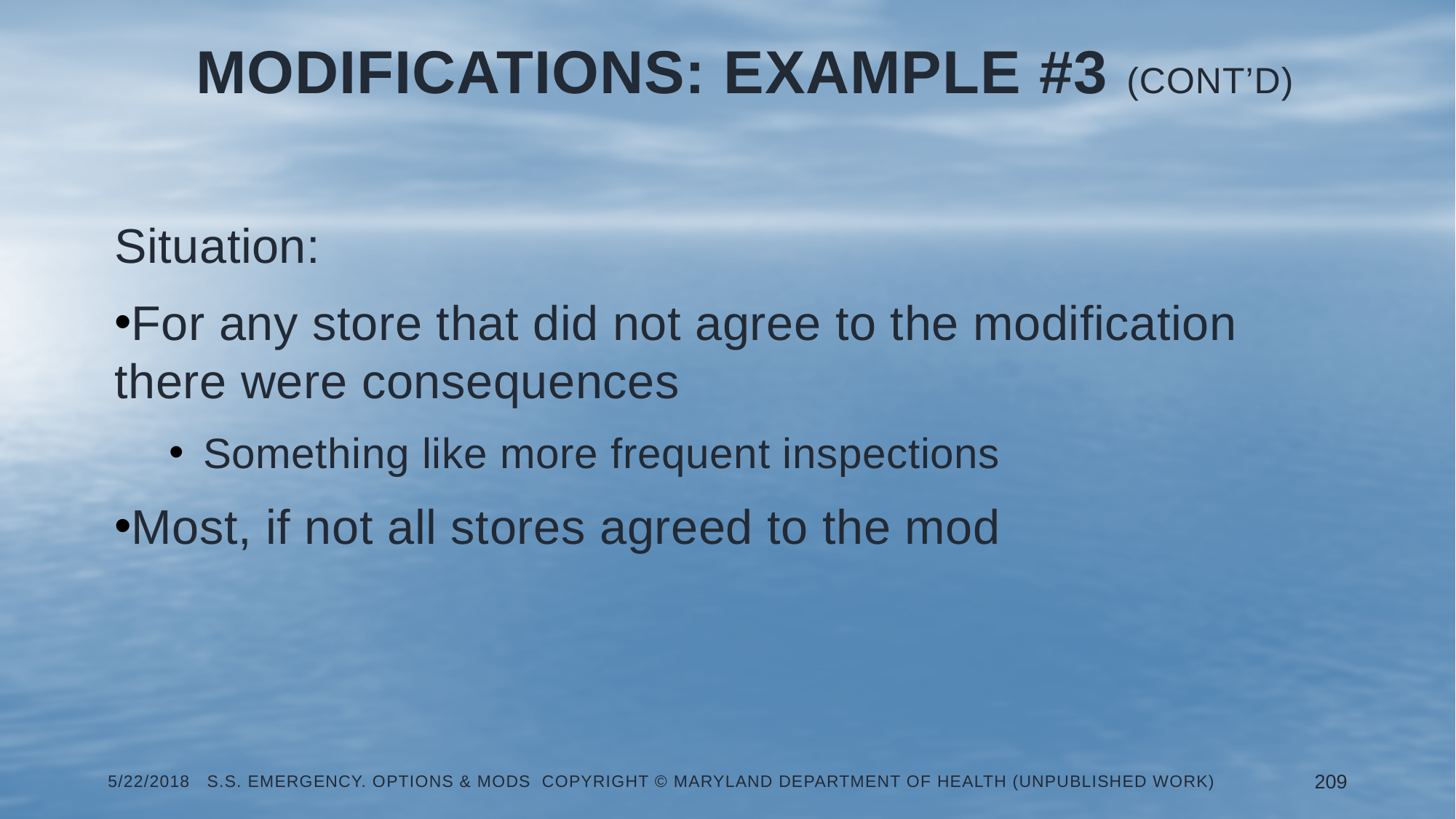

Modifications: Example #3 (Cont’d)
Situation:
For any store that did not agree to the modification there were consequences
Something like more frequent inspections
Most, if not all stores agreed to the mod

5/22/2018   S.S. Emergency. Options & Mods  Copyright © Maryland Department of Health (Unpublished Work)
209